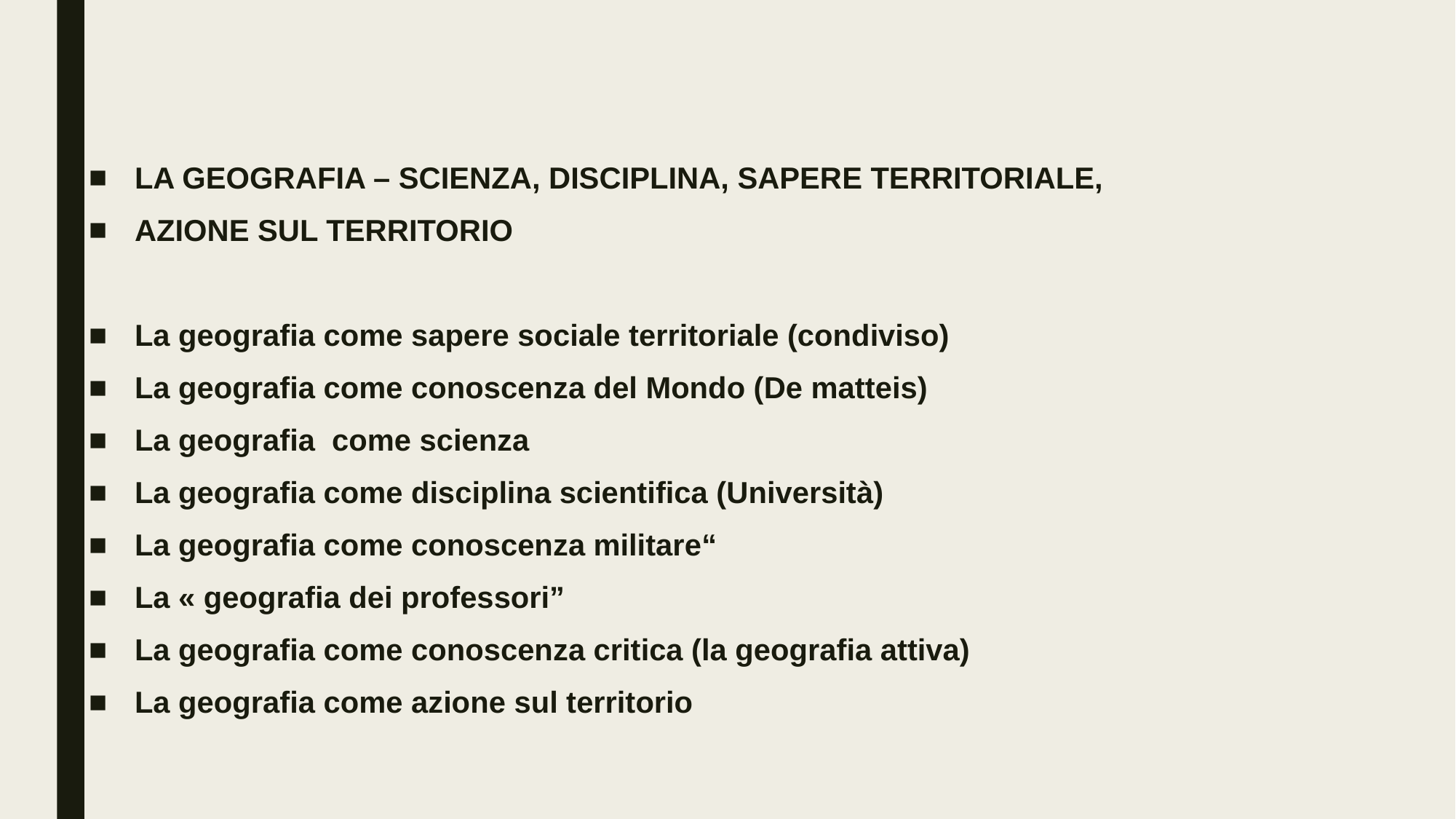

#
LA GEOGRAFIA – SCIENZA, DISCIPLINA, SAPERE TERRITORIALE,
AZIONE SUL TERRITORIO

La geografia come sapere sociale territoriale (condiviso)
La geografia come conoscenza del Mondo (De matteis)
La geografia  come scienza
La geografia come disciplina scientifica (Università)
La geografia come conoscenza militare“
La « geografia dei professori”
La geografia come conoscenza critica (la geografia attiva)
La geografia come azione sul territorio